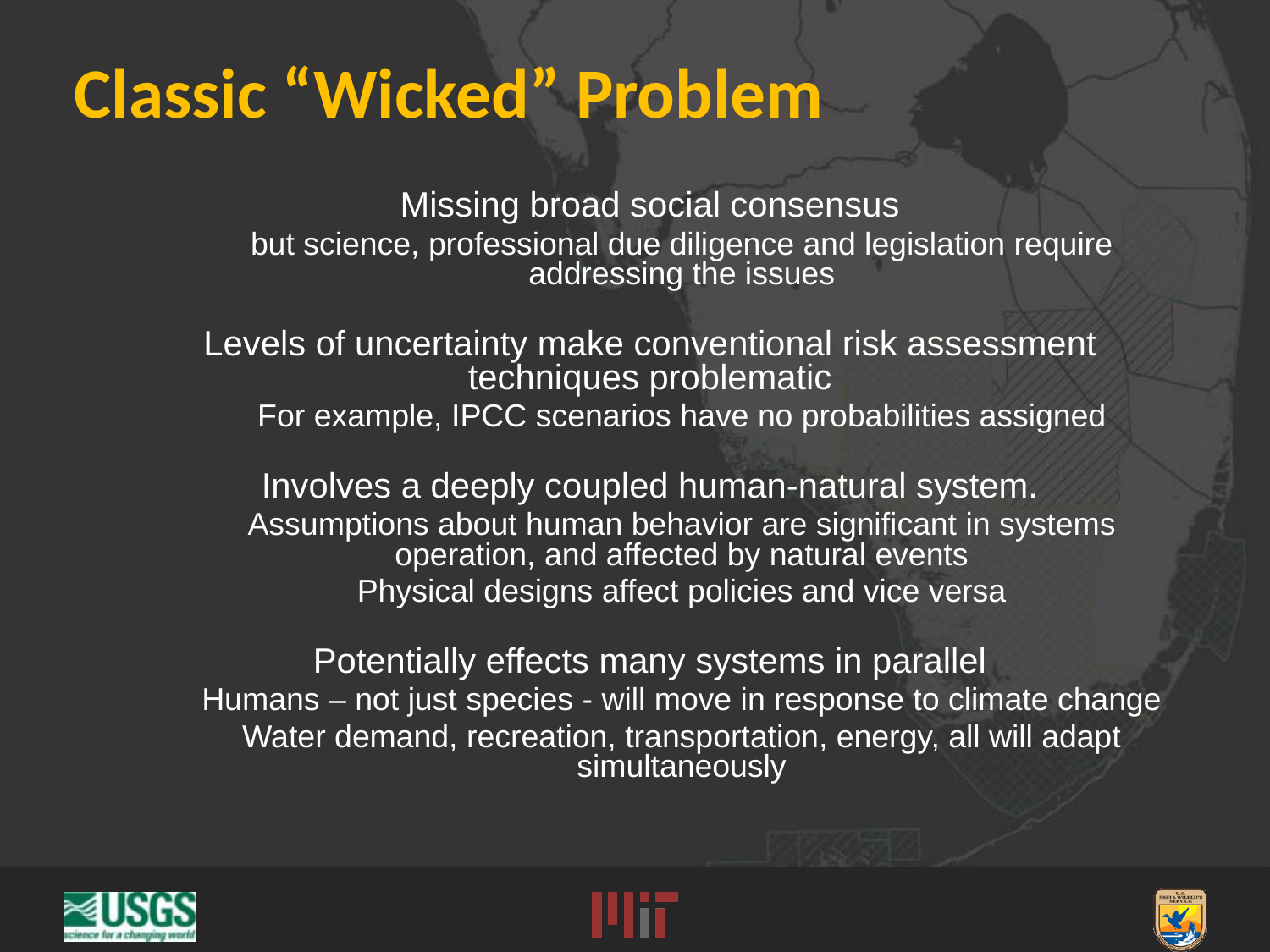

Classic “Wicked” Problem

Missing broad social consensus
but science, professional due diligence and legislation require addressing the issues
Levels of uncertainty make conventional risk assessment techniques problematic
For example, IPCC scenarios have no probabilities assigned
Involves a deeply coupled human-natural system.
Assumptions about human behavior are significant in systems operation, and affected by natural events
Physical designs affect policies and vice versa
Potentially effects many systems in parallel
Humans – not just species - will move in response to climate change
Water demand, recreation, transportation, energy, all will adapt simultaneously